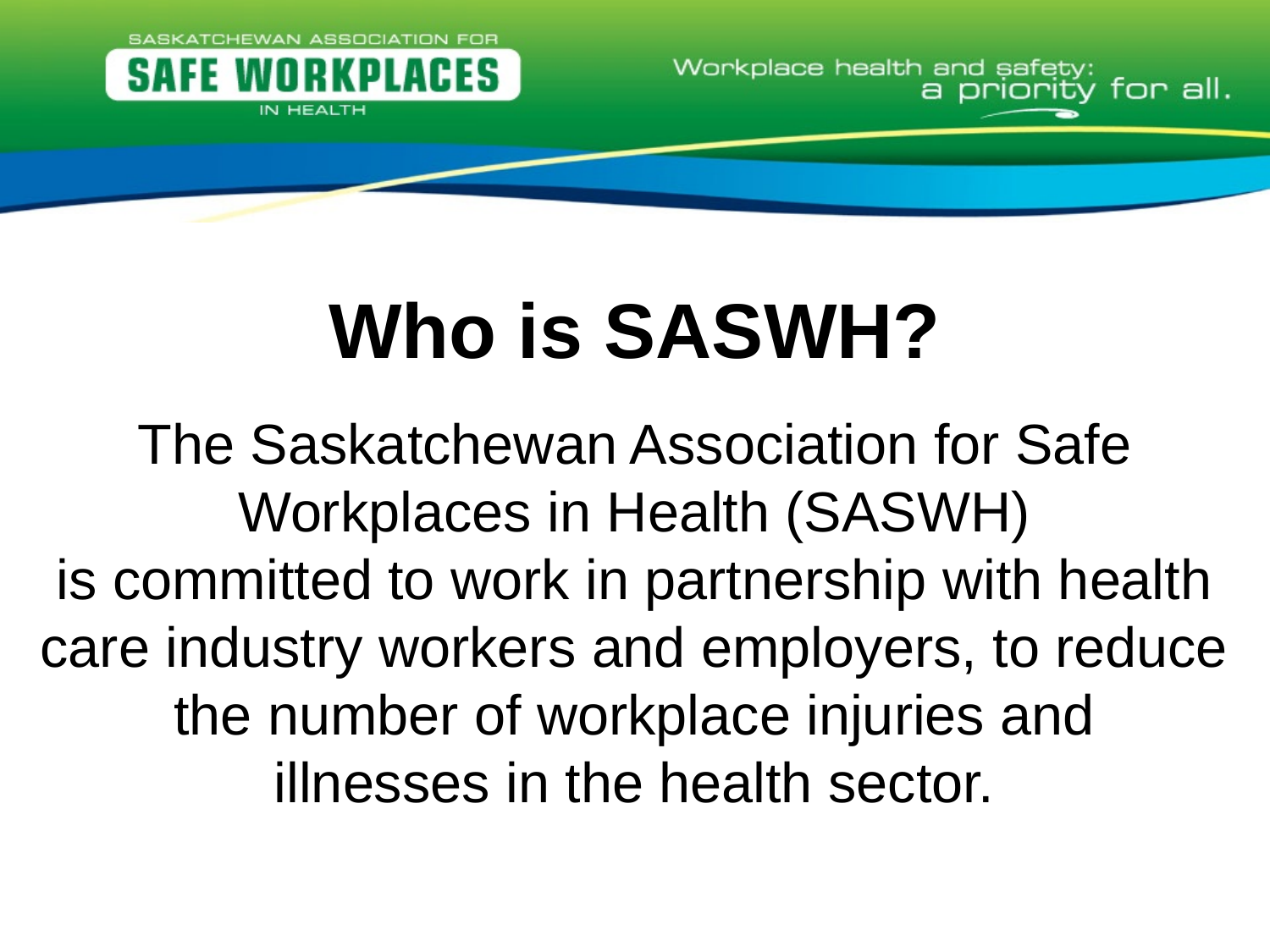

Who is SASWH?
The Saskatchewan Association for Safe Workplaces in Health (SASWH)
is committed to work in partnership with health care industry workers and employers, to reduce the number of workplace injuries and
illnesses in the health sector.